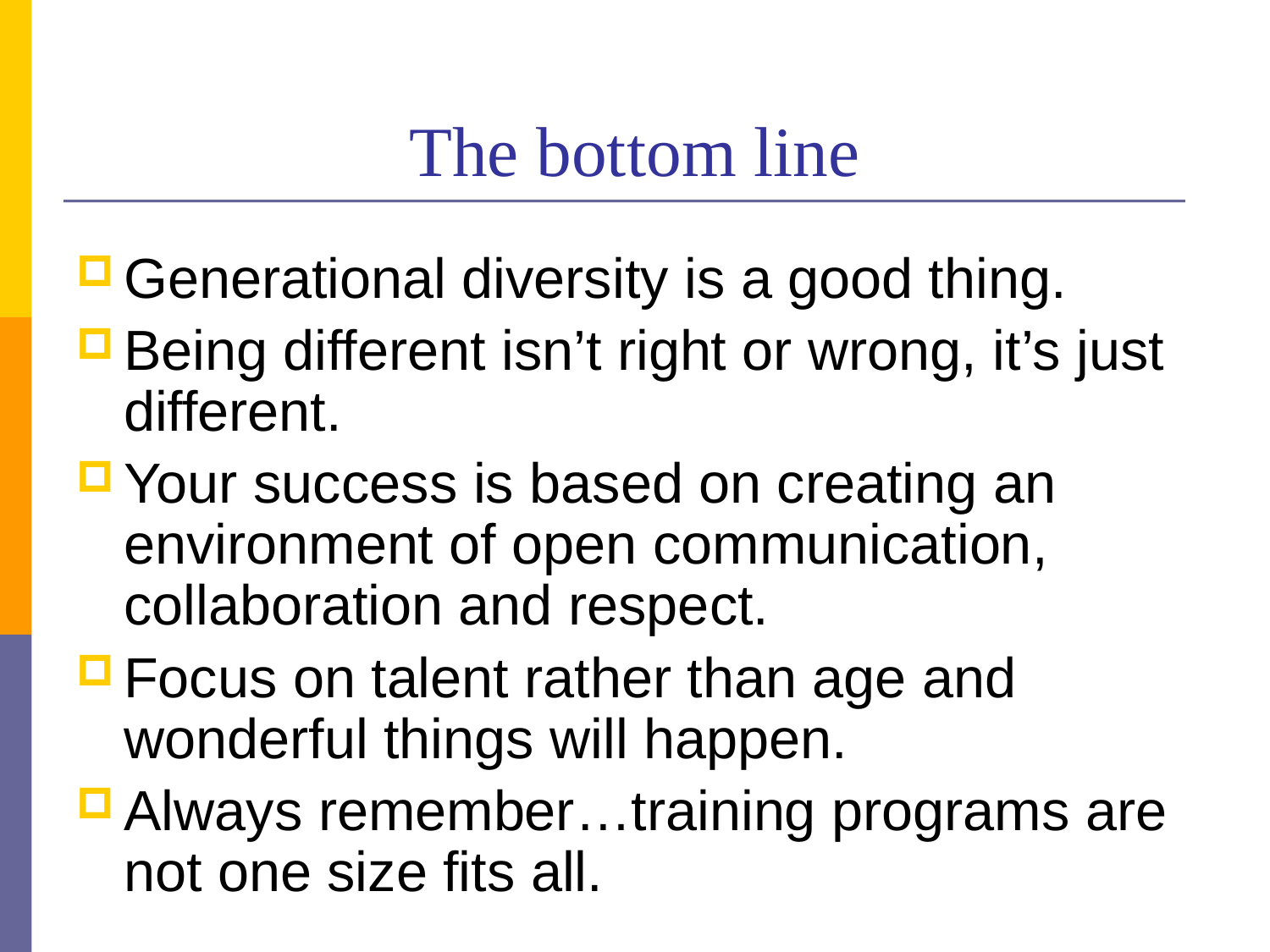

# The bottom line
Generational diversity is a good thing.
Being different isn’t right or wrong, it’s just different.
Your success is based on creating an environment of open communication, collaboration and respect.
Focus on talent rather than age and wonderful things will happen.
Always remember…training programs are not one size fits all.